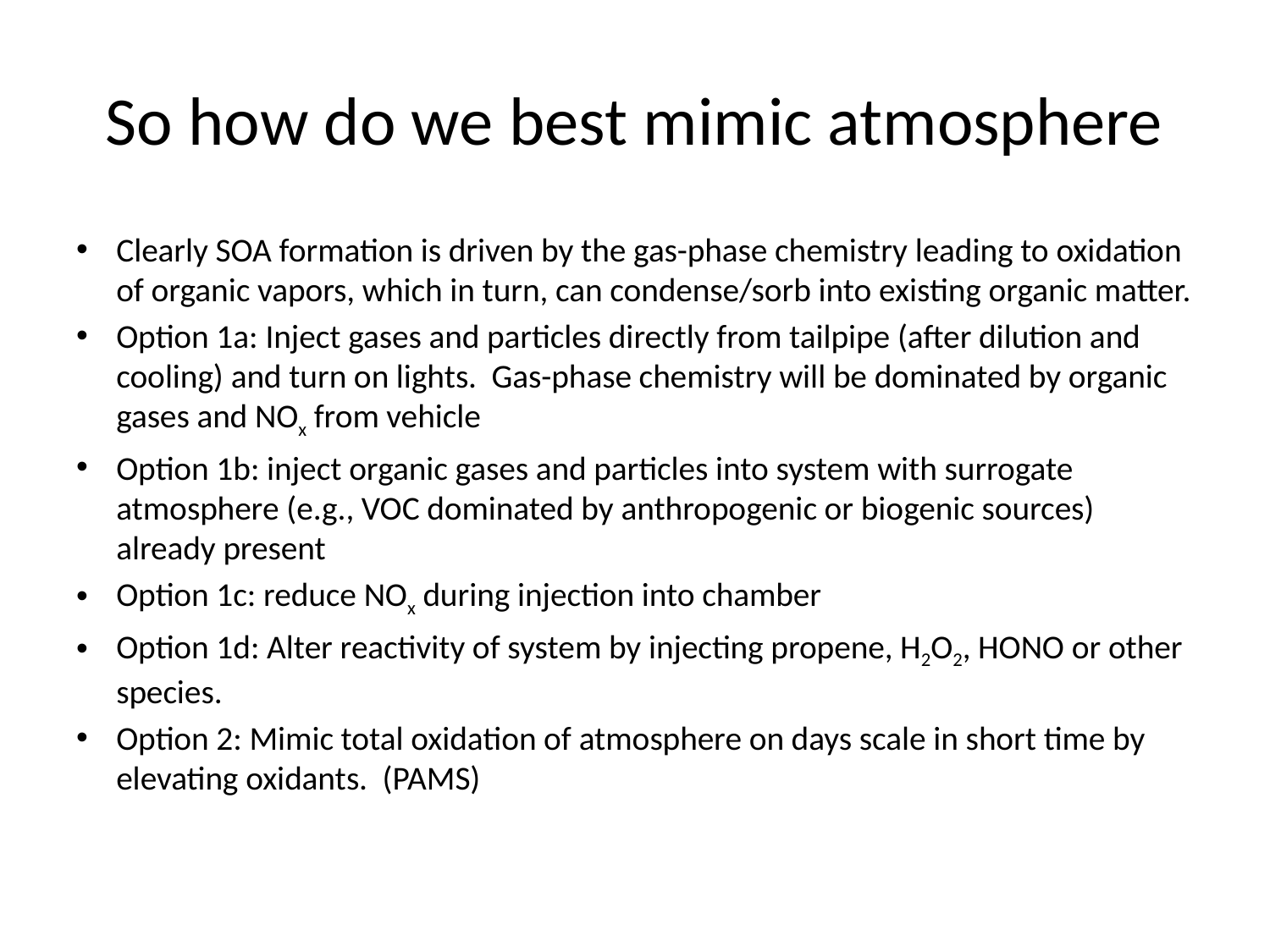

# So how do we best mimic atmosphere
Clearly SOA formation is driven by the gas-phase chemistry leading to oxidation of organic vapors, which in turn, can condense/sorb into existing organic matter.
Option 1a: Inject gases and particles directly from tailpipe (after dilution and cooling) and turn on lights.  Gas-phase chemistry will be dominated by organic gases and NOx from vehicle
Option 1b: inject organic gases and particles into system with surrogate atmosphere (e.g., VOC dominated by anthropogenic or biogenic sources) already present
Option 1c: reduce NOx during injection into chamber
Option 1d: Alter reactivity of system by injecting propene, H2O2, HONO or other species.
Option 2: Mimic total oxidation of atmosphere on days scale in short time by elevating oxidants.  (PAMS)